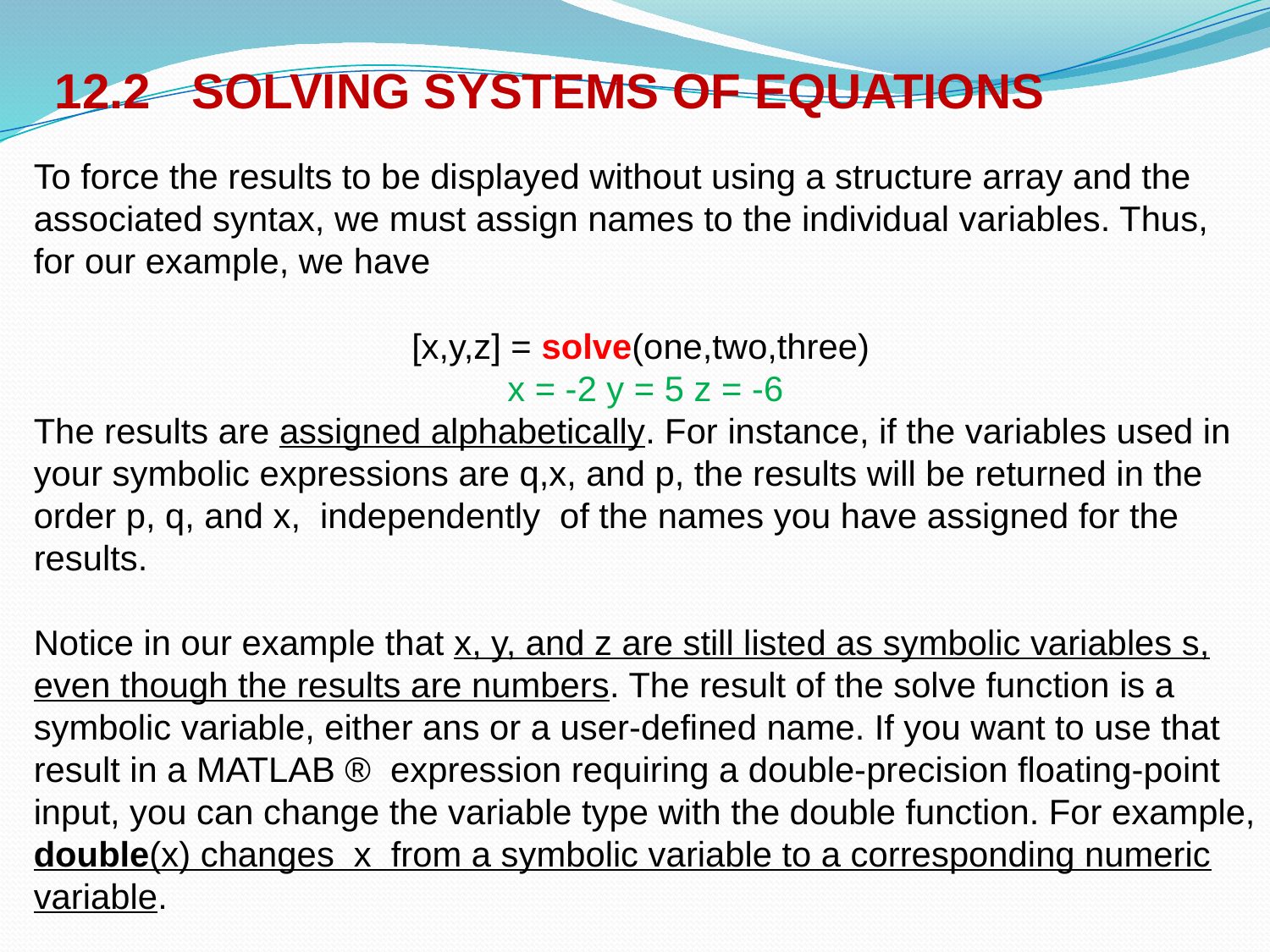

12.2   SOLVING SYSTEMS OF EQUATIONS
To force the results to be displayed without using a structure array and the associated syntax, we must assign names to the individual variables. Thus, for our example, we have

[x,y,z] = solve(one,two,three)
x = -2 y = 5 z = -6
The results are assigned alphabetically. For instance, if the variables used in your symbolic expressions are q,x, and p, the results will be returned in the order p, q, and x,  independently  of the names you have assigned for the results.

Notice in our example that x, y, and z are still listed as symbolic variables s, even though the results are numbers. The result of the solve function is a symbolic variable, either ans or a user-defined name. If you want to use that result in a MATLAB ®  expression requiring a double-precision floating-point input, you can change the variable type with the double function. For example,
double(x) changes  x  from a symbolic variable to a corresponding numeric variable.